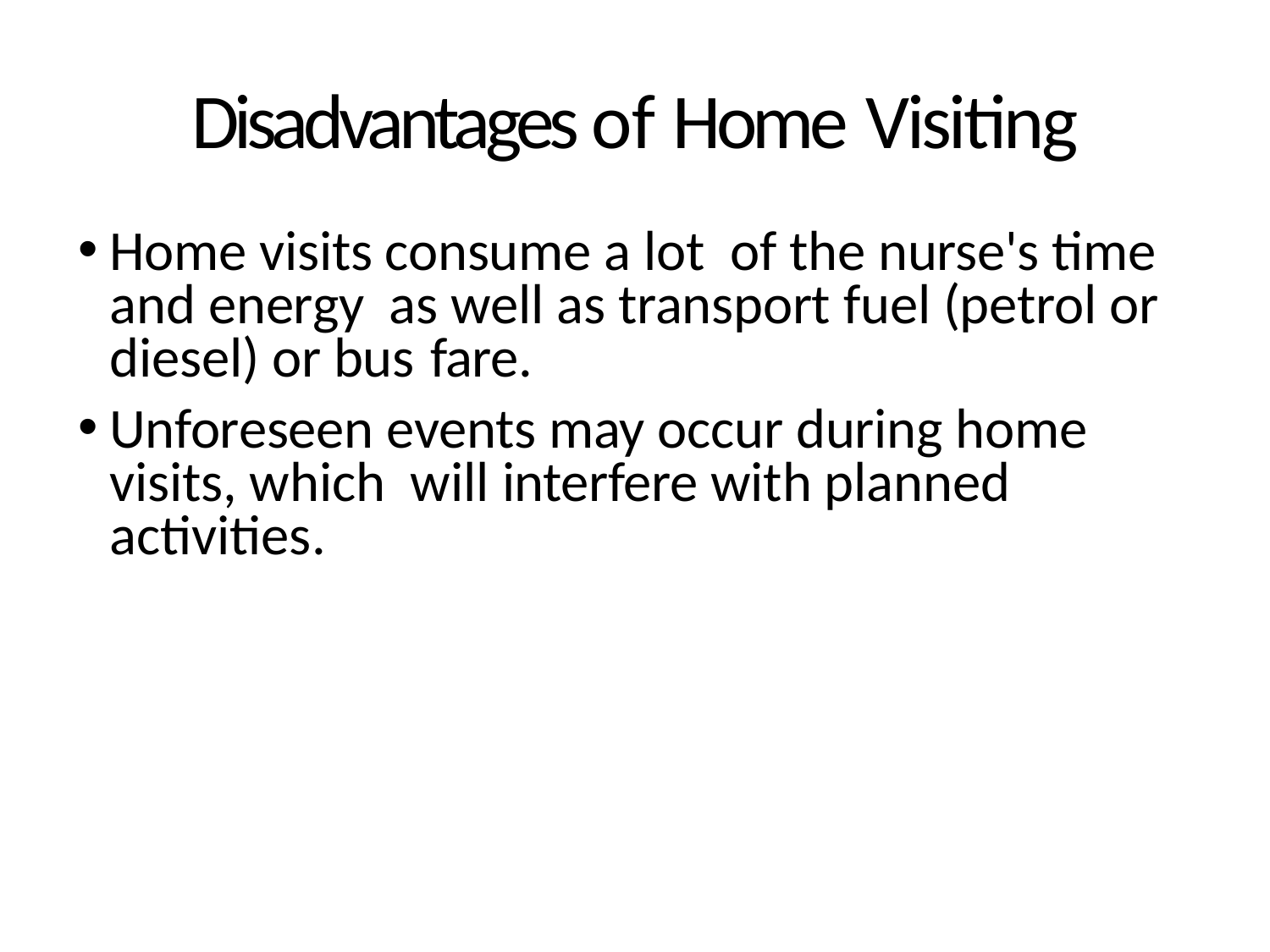

# Disadvantages of Home Visiting
Home visits consume a lot  of the nurse's time and energy  as well as transport fuel (petrol or diesel) or bus fare.
Unforeseen events may occur during home visits, which  will interfere with planned activities.